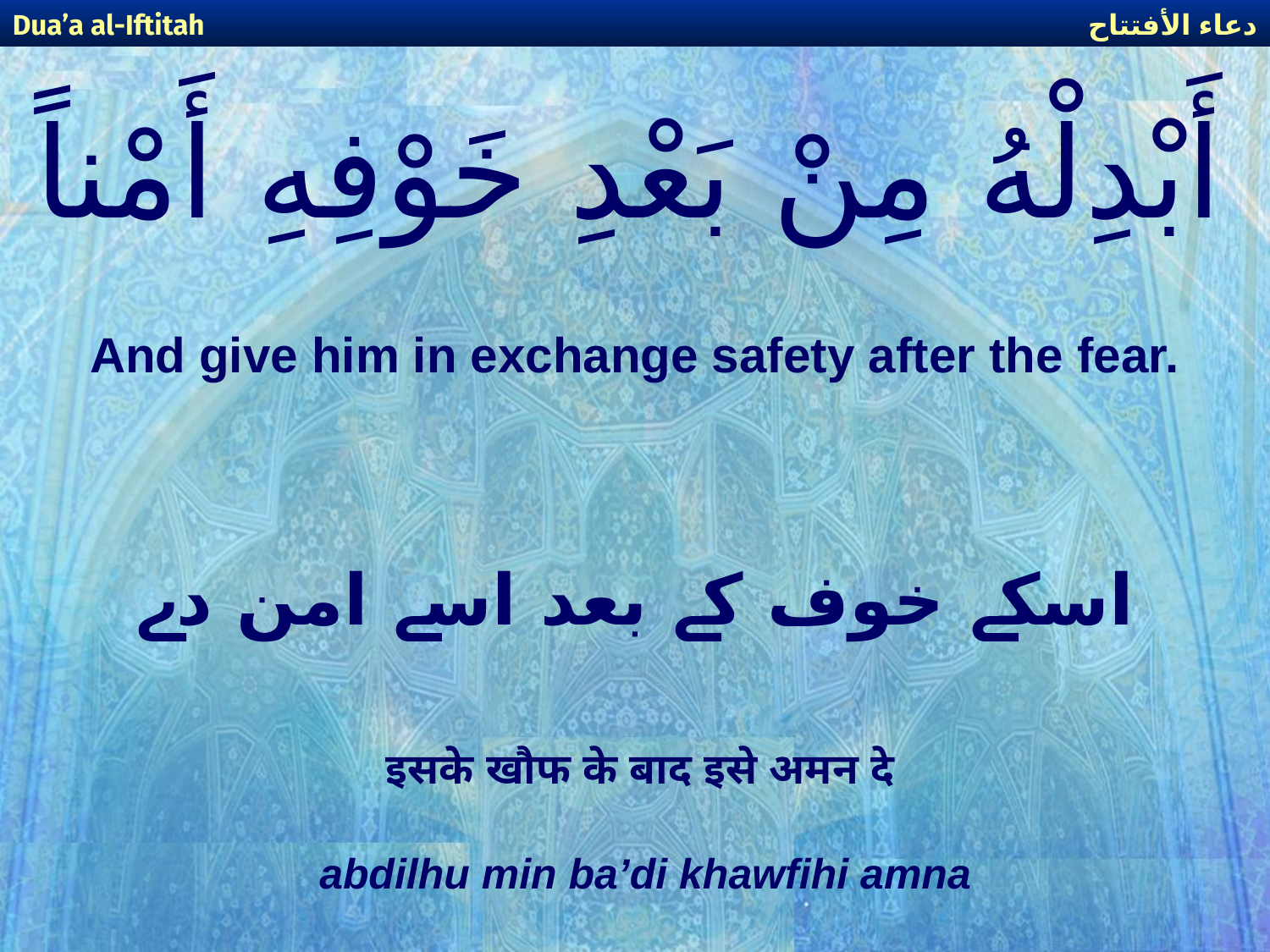

دعاء الأفتتاح
Dua’a al-Iftitah
# أَبْدِلْهُ مِنْ بَعْدِ خَوْفِهِ أَمْناً
And give him in exchange safety after the fear.
اسکے خوف کے بعد اسے امن دے
इसके खौफ के बाद इसे अमन दे
abdilhu min ba’di khawfihi amna